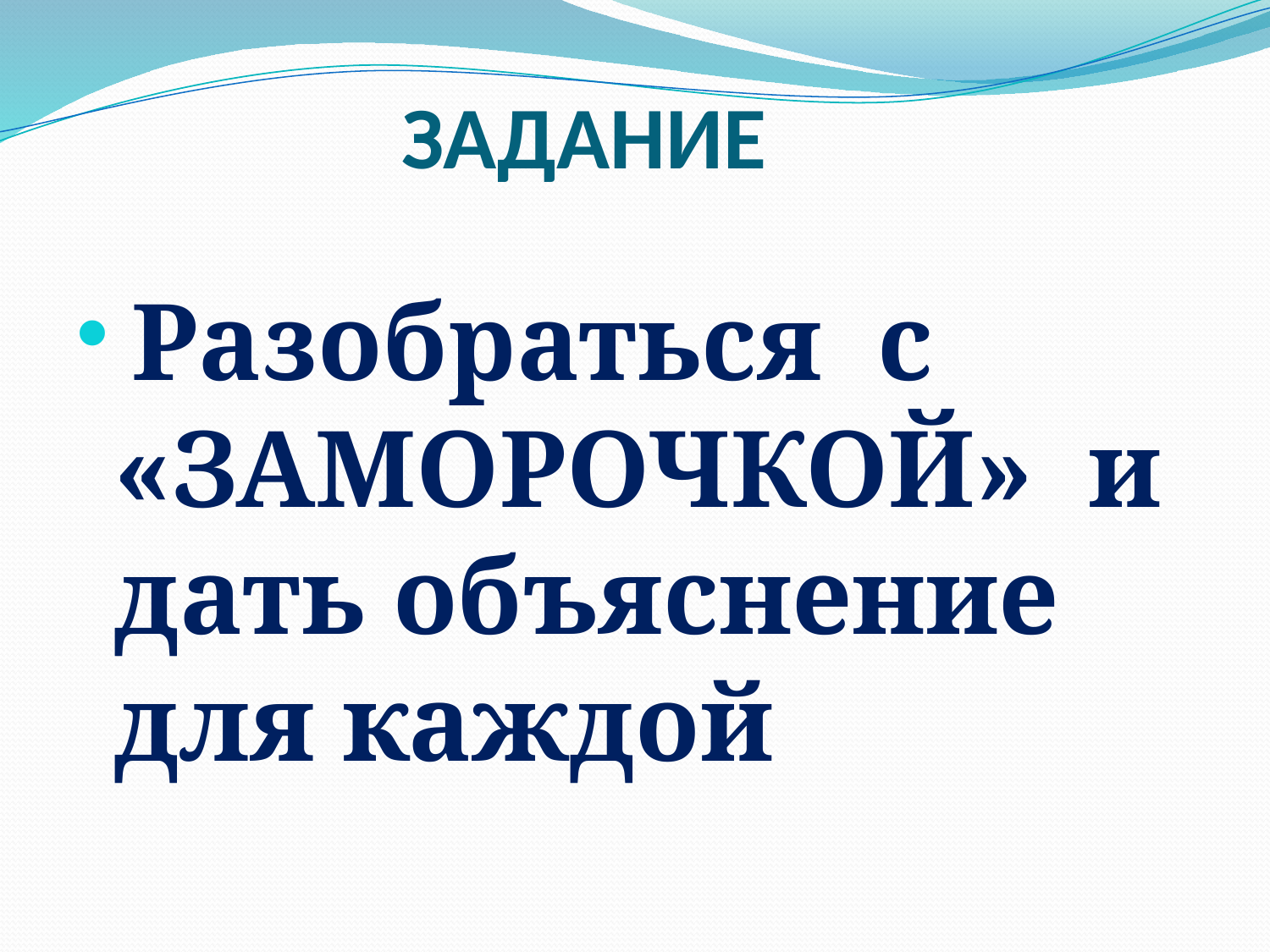

# ЗАДАНИЕ
 Разобраться  с «ЗАМОРОЧКОЙ»  и дать объяснение для каждой